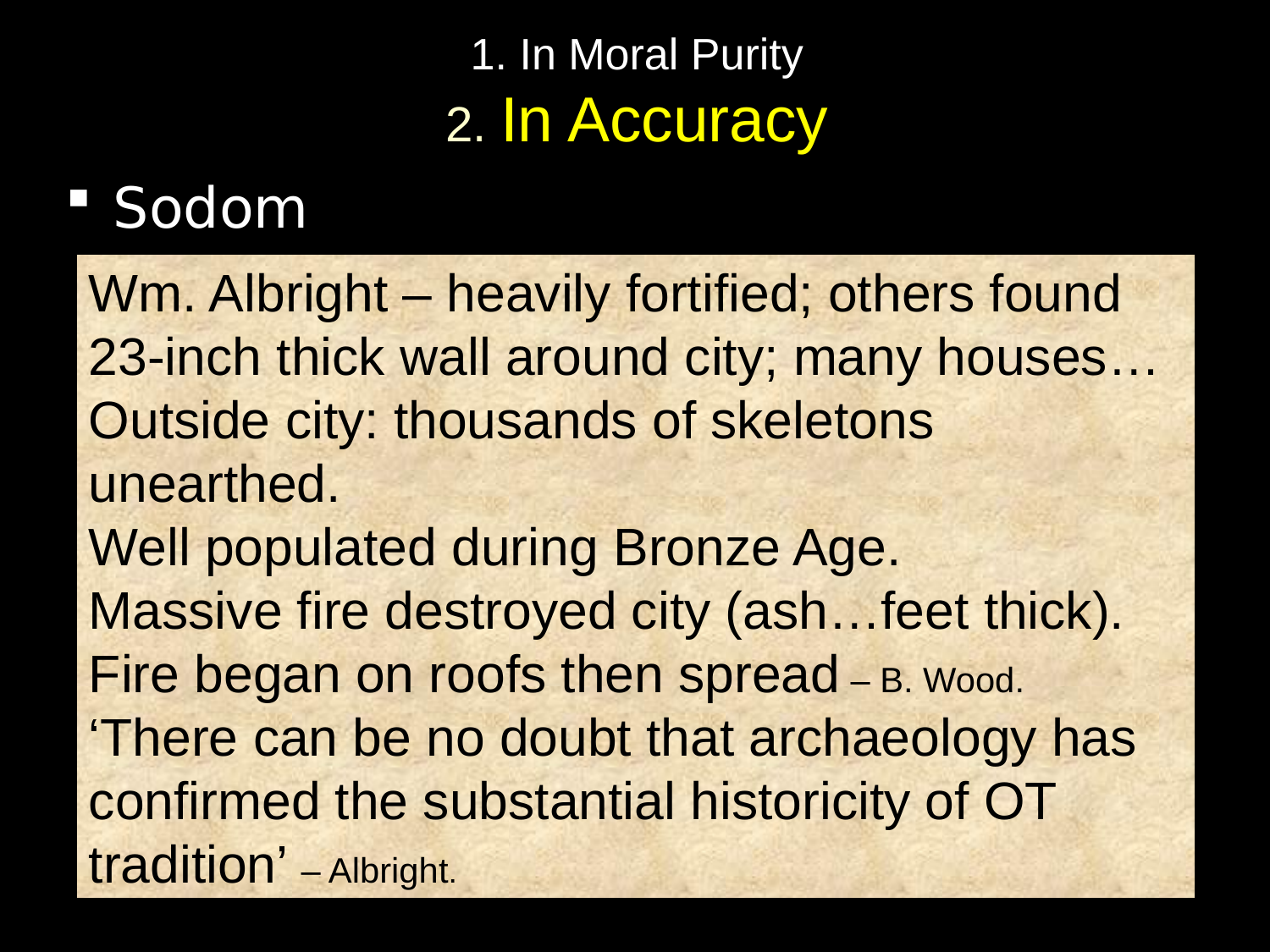

# 1. In Moral Purity 2. In Accuracy
Sodom

Wm. Albright – heavily fortified; others found 23-inch thick wall around city; many houses…
Outside city: thousands of skeletons unearthed.
Well populated during Bronze Age.
Massive fire destroyed city (ash…feet thick).
Fire began on roofs then spread – B. Wood.
‘There can be no doubt that archaeology has confirmed the substantial historicity of OT tradition’ – Albright.